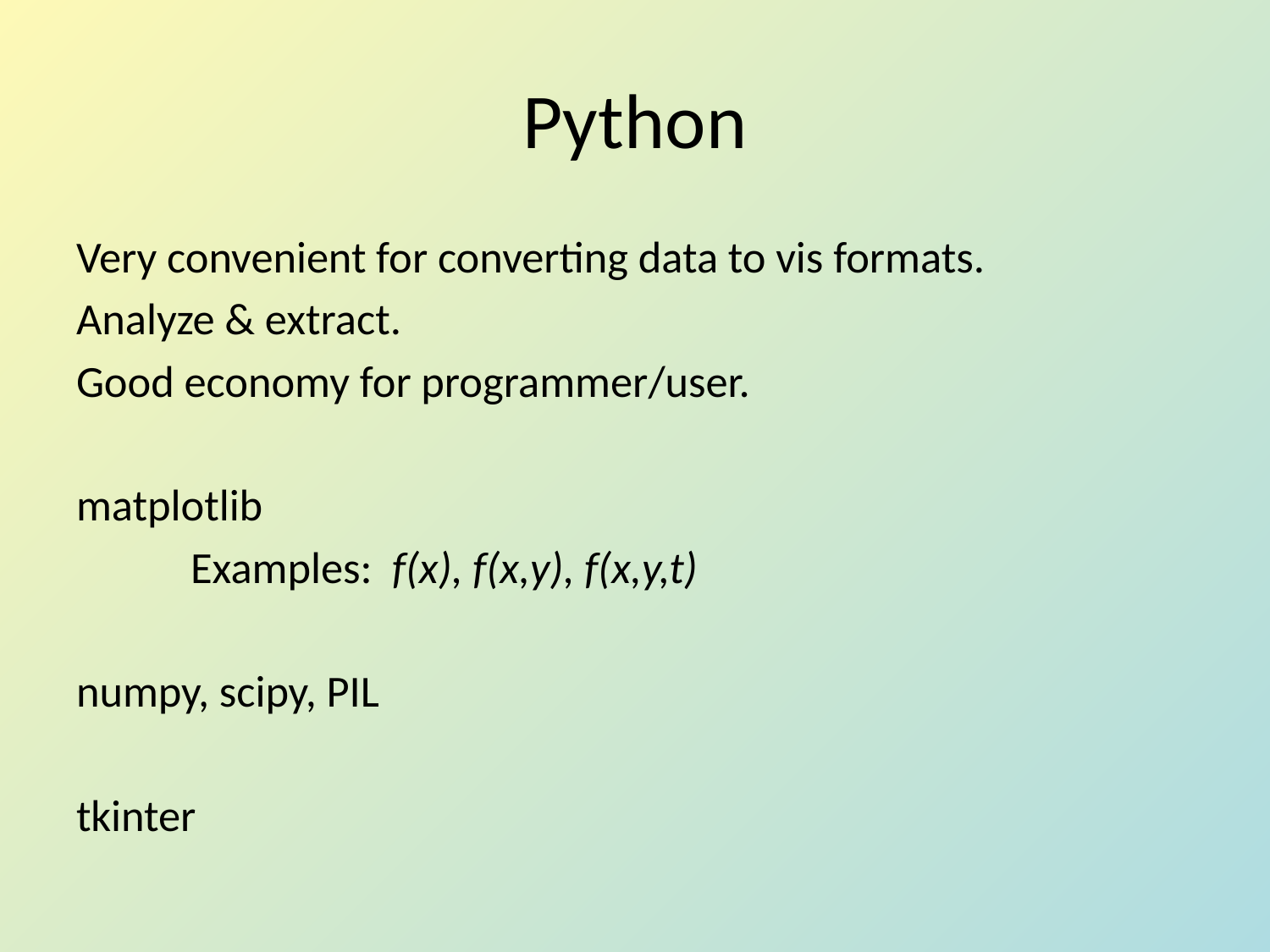

# Python
Very convenient for converting data to vis formats.
Analyze & extract.
Good economy for programmer/user.

matplotlib
	Examples:  f(x), f(x,y), f(x,y,t)

numpy, scipy, PIL

tkinter